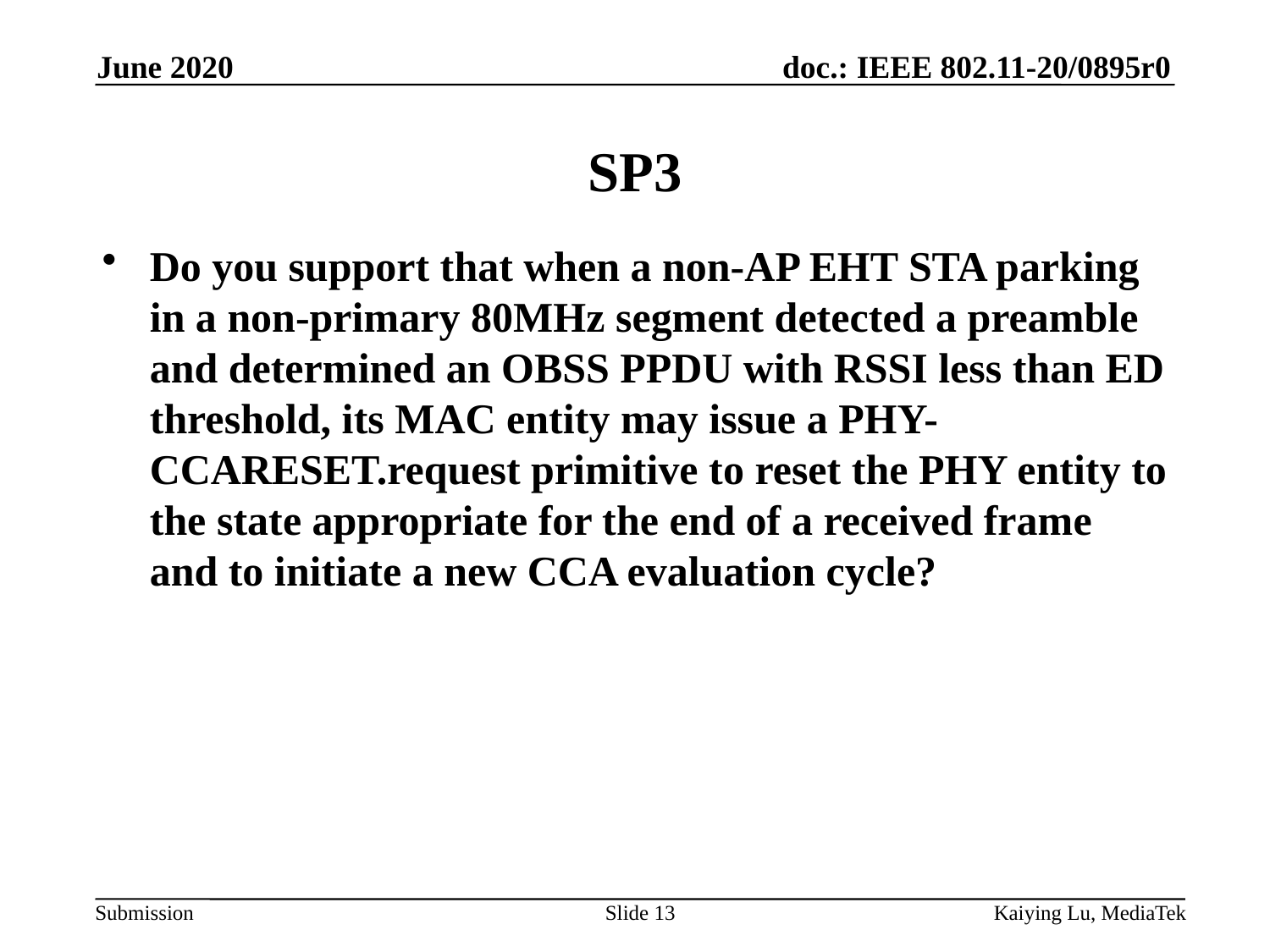

June 2020
# SP3
Do you support that when a non-AP EHT STA parking in a non-primary 80MHz segment detected a preamble and determined an OBSS PPDU with RSSI less than ED threshold, its MAC entity may issue a PHY-CCARESET.request primitive to reset the PHY entity to the state appropriate for the end of a received frame and to initiate a new CCA evaluation cycle?

Slide 13
Kaiying Lu, MediaTek